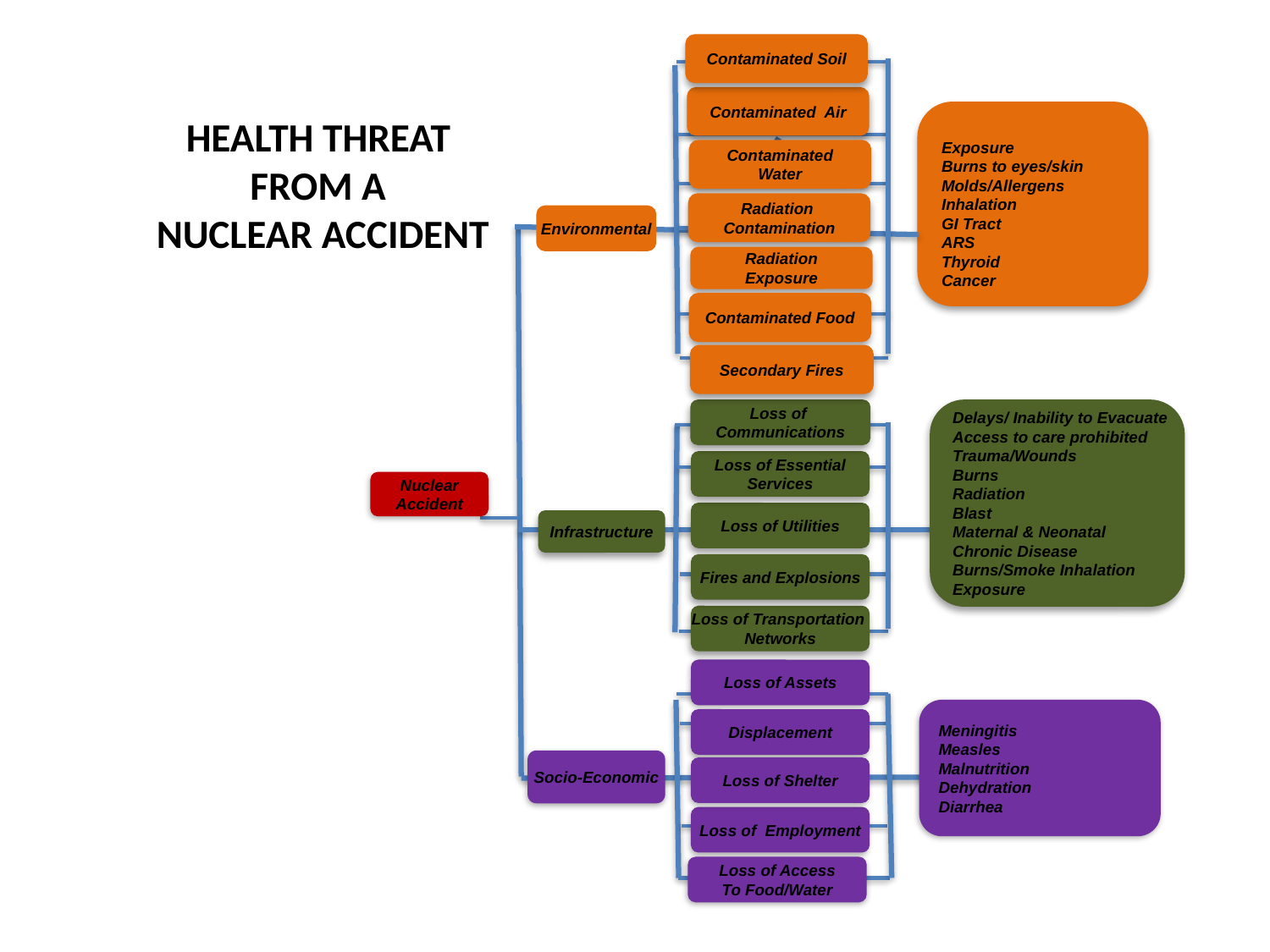

Contaminated Soil
Contaminated  Air

Exposure
Burns to eyes/skin
Molds/Allergens
Inhalation
GI Tract
ARS
Thyroid
Cancer

Contaminated
Water
Radiation
Contamination
Environmental
Radiation
Exposure
Contaminated Food
Secondary Fires
Loss of
Communications
Delays/ Inability to Evacuate
Access to care prohibited
Trauma/Wounds
Burns
Radiation
Blast
Maternal & Neonatal
Chronic Disease
Burns/Smoke Inhalation
Exposure
Loss of Essential
Services
Nuclear
Accident
Loss of Utilities
Infrastructure
Fires and Explosions
Loss of Transportation
Networks
Loss of Assets
Meningitis
Measles
Malnutrition
Dehydration
Diarrhea
Displacement
Socio-Economic
Loss of Shelter
Loss of  Employment
# HEALTH THREAT
FROM A
NUCLEAR ACCIDENT

Loss of Access
To Food/Water